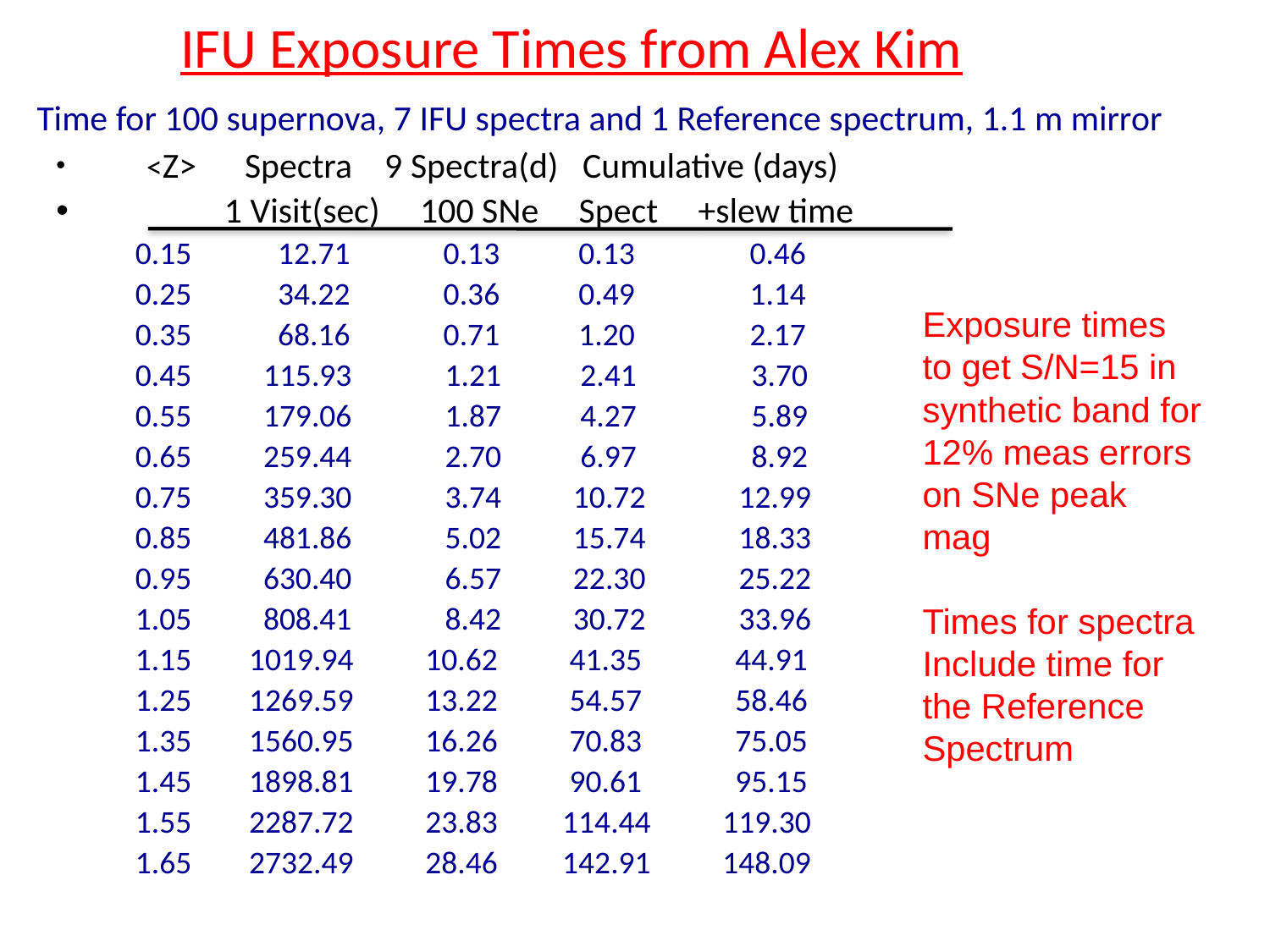

# IFU Exposure Times from Alex Kim
Time for 100 supernova, 7 IFU spectra and 1 Reference spectrum, 1.1 m mirror

       <Z>      Spectra    9 Spectra(d)   Cumulative (days)
               1 Visit(sec)     100 SNe     Spect     +slew time
           0.15            12.71             0.13           0.13                0.46
           0.25            34.22             0.36           0.49                1.14
           0.35            68.16             0.71           1.20                2.17
           0.45          115.93             1.21           2.41                3.70
           0.55          179.06             1.87           4.27                5.89
           0.65          259.44             2.70           6.97                8.92
           0.75          359.30             3.74          10.72             12.99
           0.85          481.86             5.02          15.74             18.33
           0.95          630.40             6.57          22.30             25.22
           1.05          808.41             8.42          30.72             33.96
           1.15        1019.94          10.62          41.35             44.91
           1.25        1269.59          13.22          54.57             58.46
           1.35        1560.95          16.26          70.83             75.05
           1.45        1898.81          19.78          90.61             95.15
           1.55        2287.72          23.83         114.44          119.30
           1.65        2732.49          28.46         142.91          148.09

Exposure times to get S/N=15 in synthetic band for 12% meas errors on SNe peak mag

Times for spectra
Include time for
the Reference
Spectrum